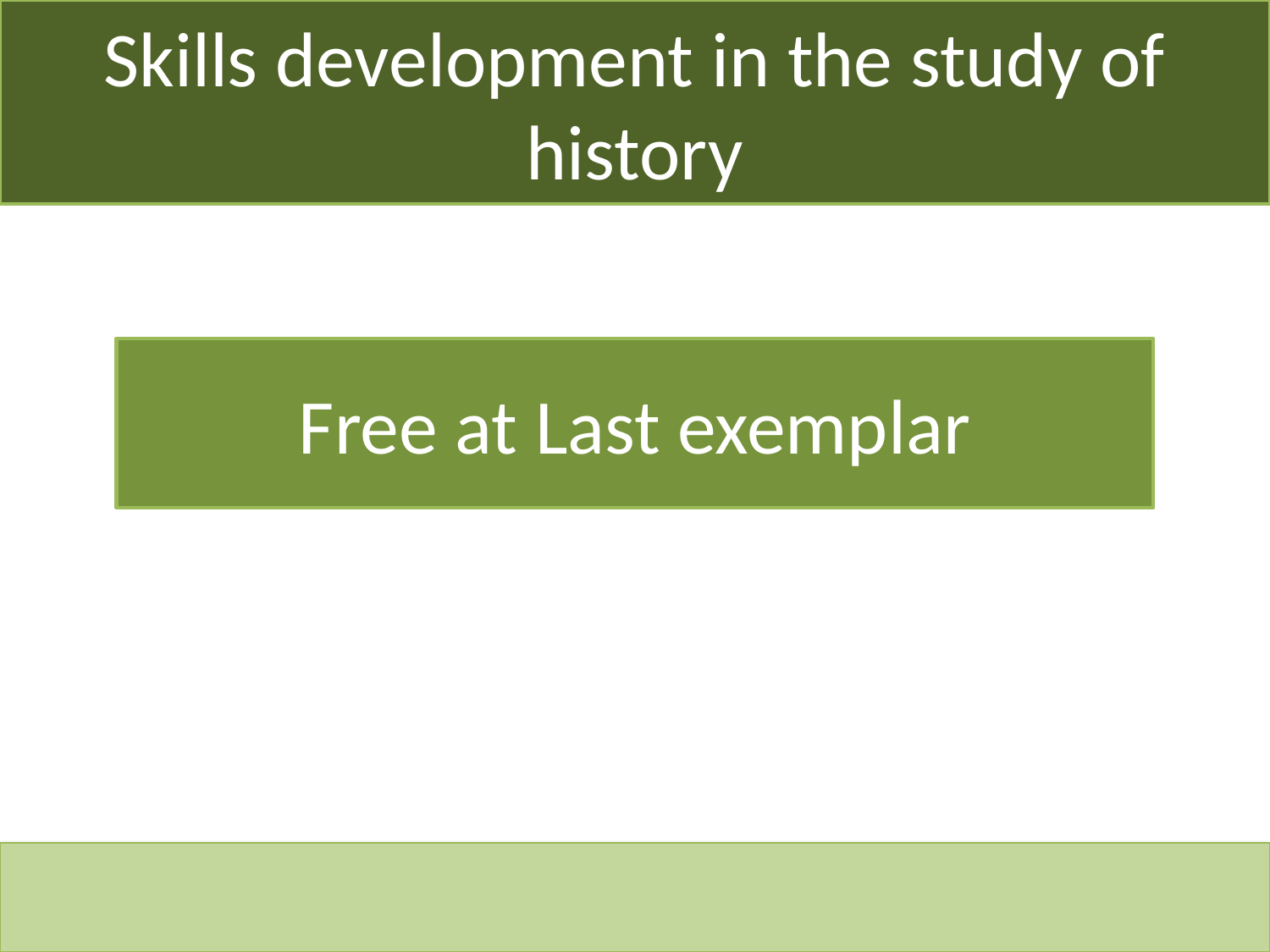

# Skills development in the study of history
Free at Last exemplar